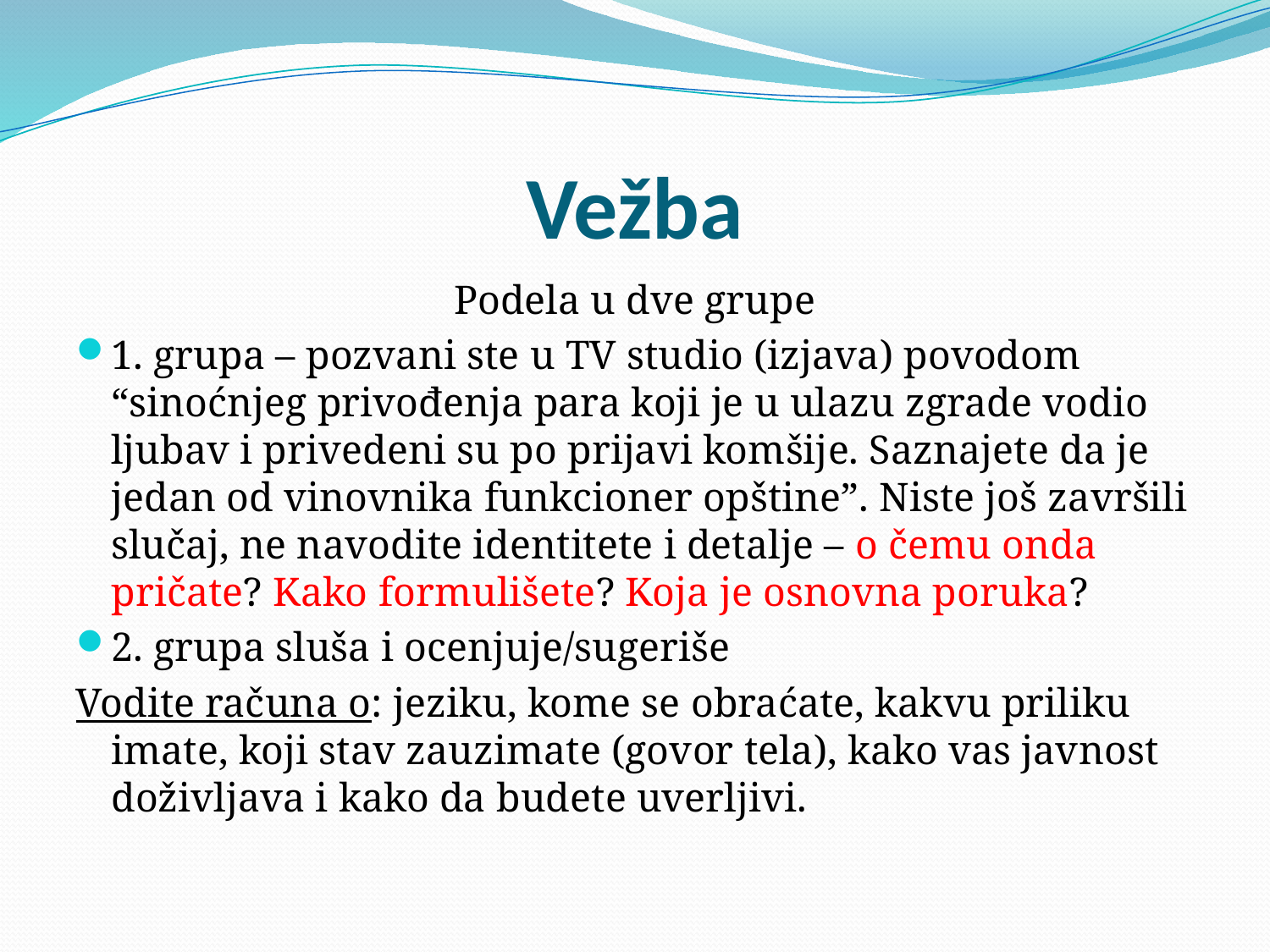

# Vežba
Podela u dve grupe
1. grupa – pozvani ste u TV studio (izjava) povodom “sinoćnjeg privođenja para koji je u ulazu zgrade vodio ljubav i privedeni su po prijavi komšije. Saznajete da je jedan od vinovnika funkcioner opštine”. Niste još završili slučaj, ne navodite identitete i detalje – o čemu onda pričate? Kako formulišete? Koja je osnovna poruka?
2. grupa sluša i ocenjuje/sugeriše
Vodite računa o: jeziku, kome se obraćate, kakvu priliku imate, koji stav zauzimate (govor tela), kako vas javnost doživljava i kako da budete uverljivi.